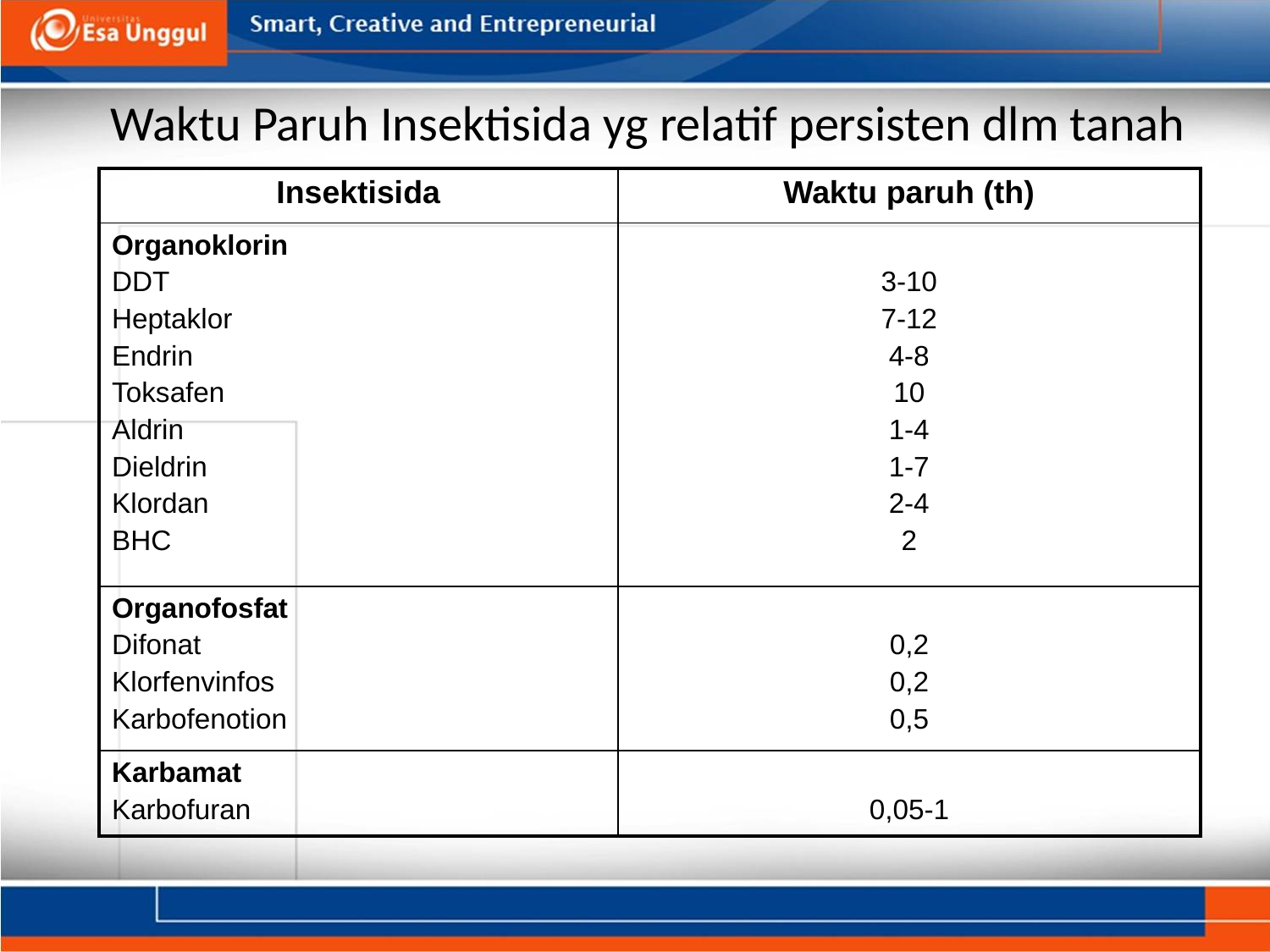

# Waktu Paruh Insektisida yg relatif persisten dlm tanah
| Insektisida | Waktu paruh (th) |
| --- | --- |
| Organoklorin DDT Heptaklor Endrin Toksafen Aldrin Dieldrin Klordan BHC | 3-10 7-12 4-8 10 1-4 1-7 2-4 2 |
| Organofosfat Difonat Klorfenvinfos Karbofenotion | 0,2 0,2 0,5 |
| Karbamat Karbofuran | 0,05-1 |